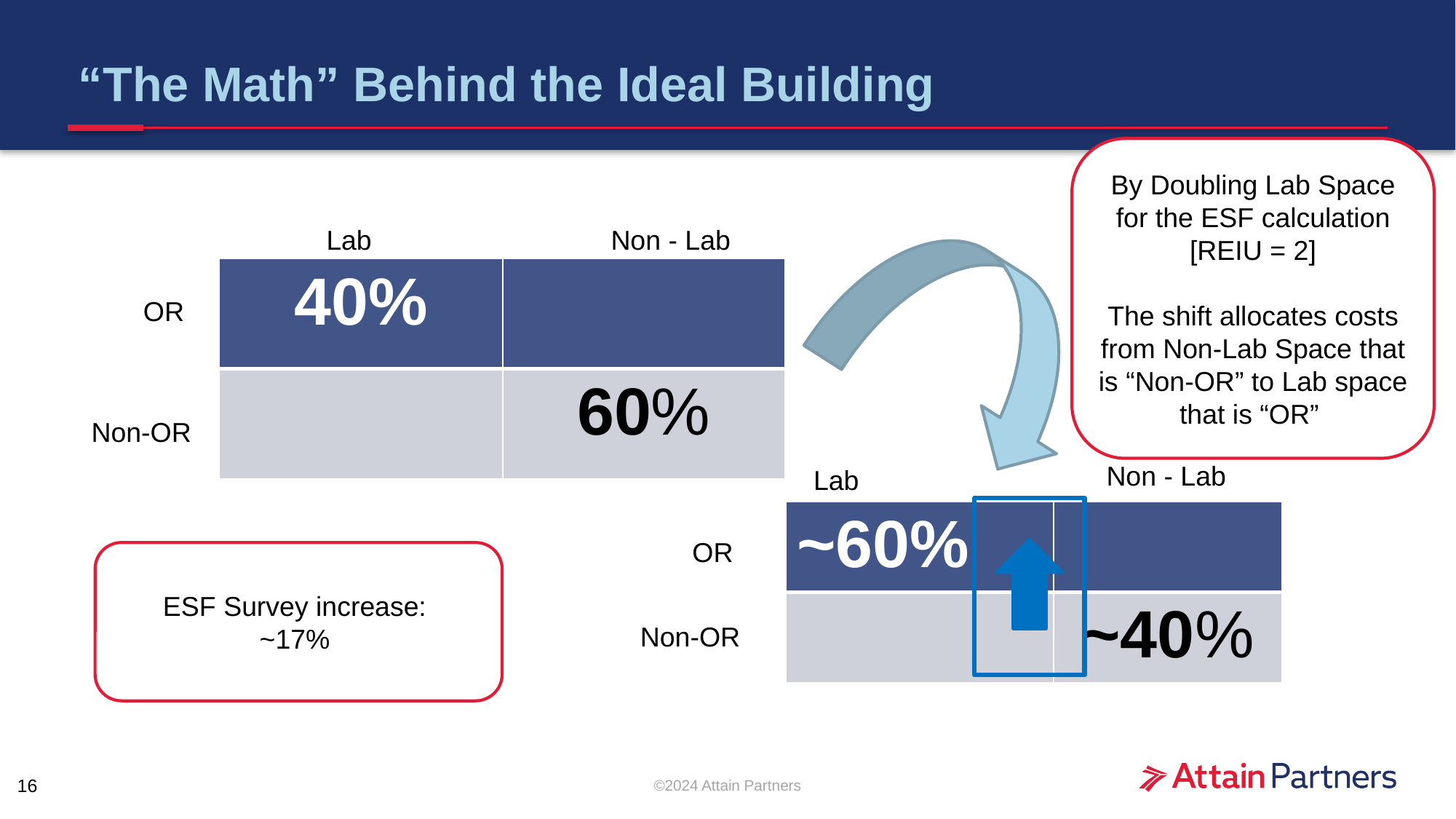

# “The Math” Behind the Ideal Building
By Doubling Lab Space for the ESF calculation
[REIU = 2]

The shift allocates costs from Non-Lab Space that is “Non-OR” to Lab space that is “OR”
Lab
Non - Lab

| 40% |  |
| --- | --- |
|  | 60% |
OR
Non-OR
Non - Lab
Lab

| ~60% |  |
| --- | --- |
|  | ~40% |
OR
ESF Survey increase:
~17%
Non-OR
Disclaimer: This is not a realistic building!
16